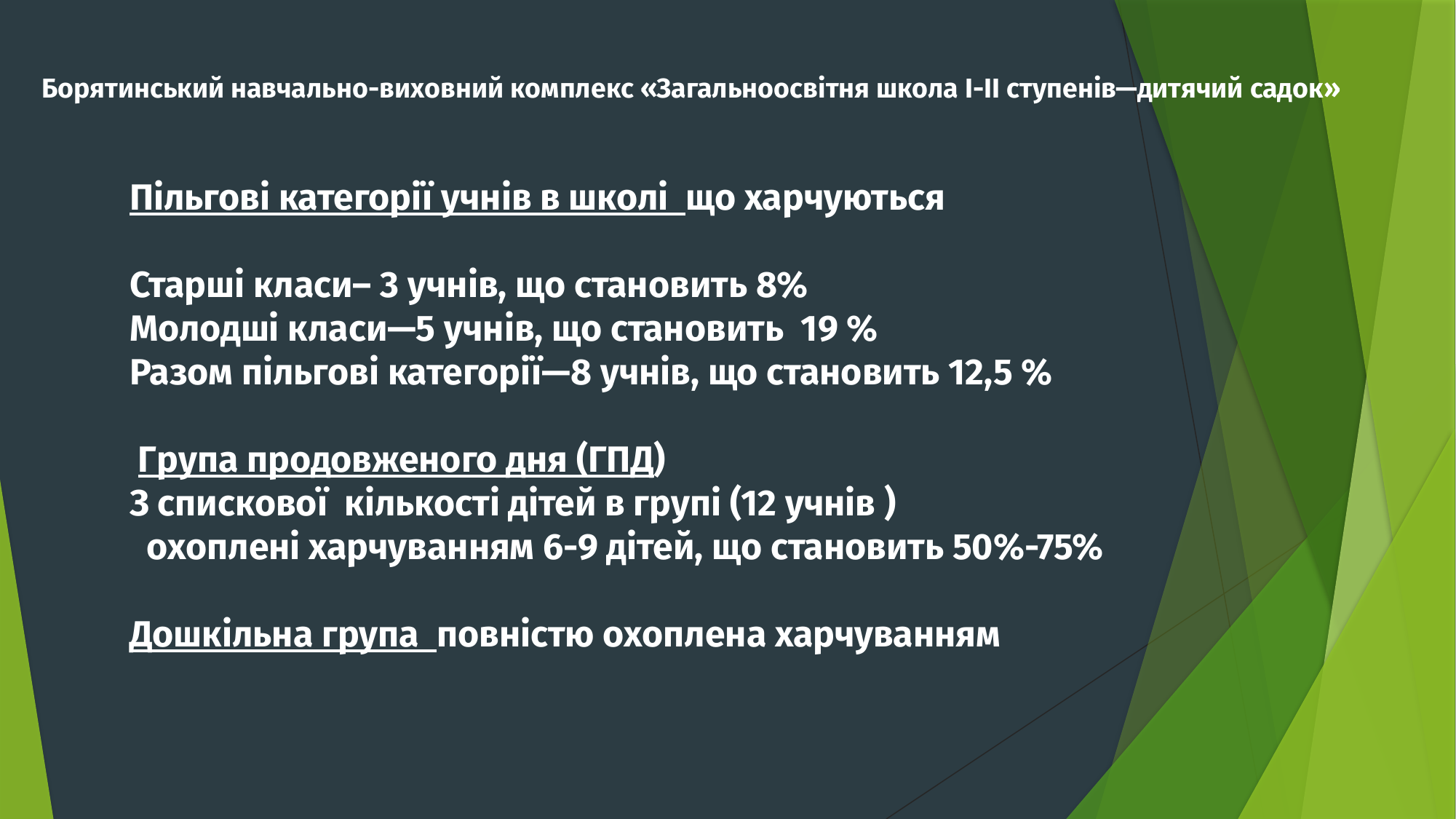

# Борятинський навчально-виховний комплекс «Загальноосвітня школа І-ІІ ступенів—дитячий садок»

Пільгові категорії учнів в школі  що харчуються

Старші класи– 3 учнів, що становить 8%
Молодші класи—5 учнів, що становить  19 %
Разом пільгові категорії—8 учнів, що становить 12,5 %

 Група продовженого дня (ГПД)
З спискової  кількості дітей в групі (12 учнів )
  охоплені харчуванням 6-9 дітей, що становить 50%-75%

Дошкільна група  повністю охоплена харчуванням